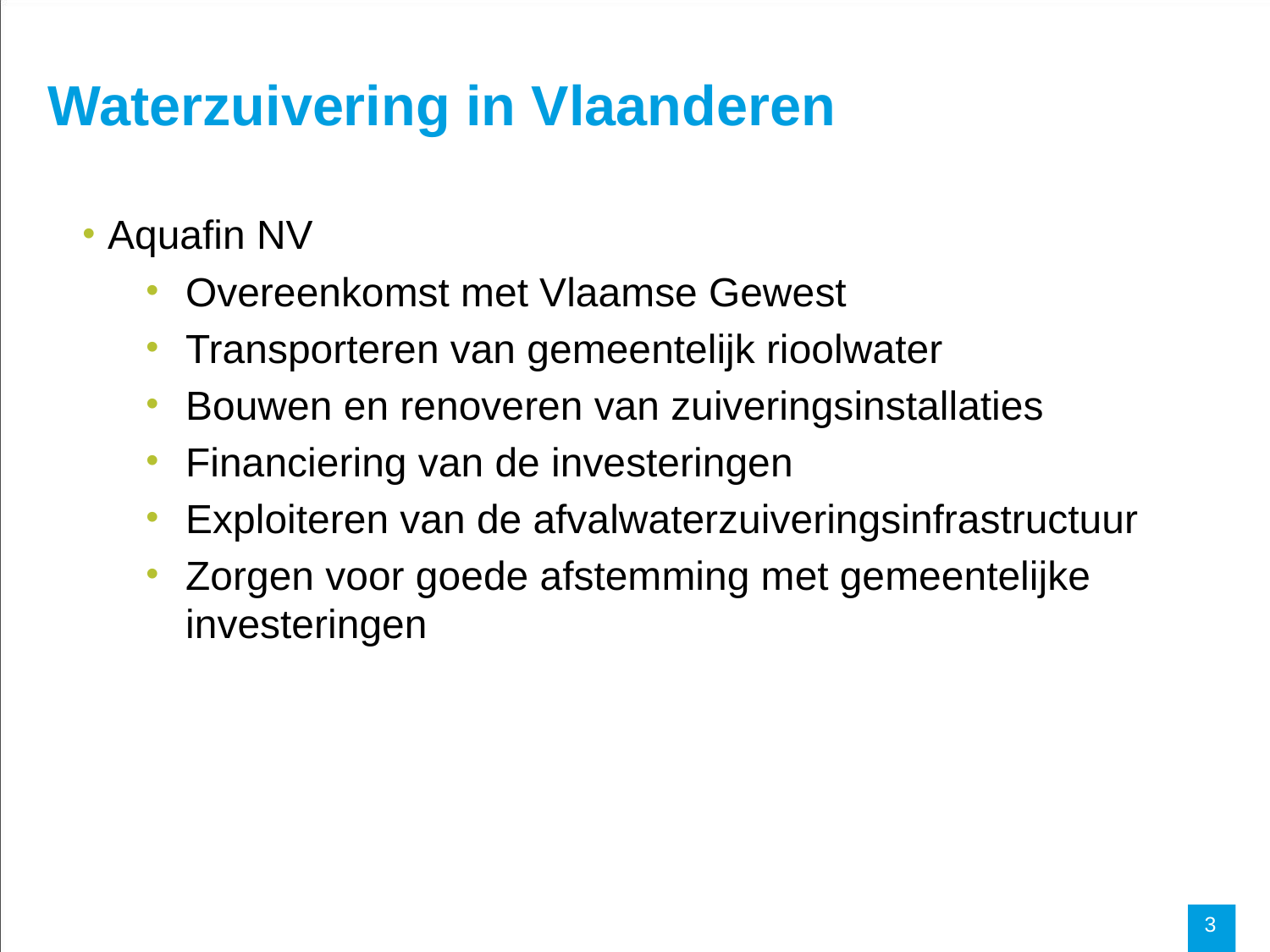

# Waterzuivering in Vlaanderen
Aquafin NV
Overeenkomst met Vlaamse Gewest
Transporteren van gemeentelijk rioolwater
Bouwen en renoveren van zuiveringsinstallaties
Financiering van de investeringen
Exploiteren van de afvalwaterzuiveringsinfrastructuur
Zorgen voor goede afstemming met gemeentelijke investeringen